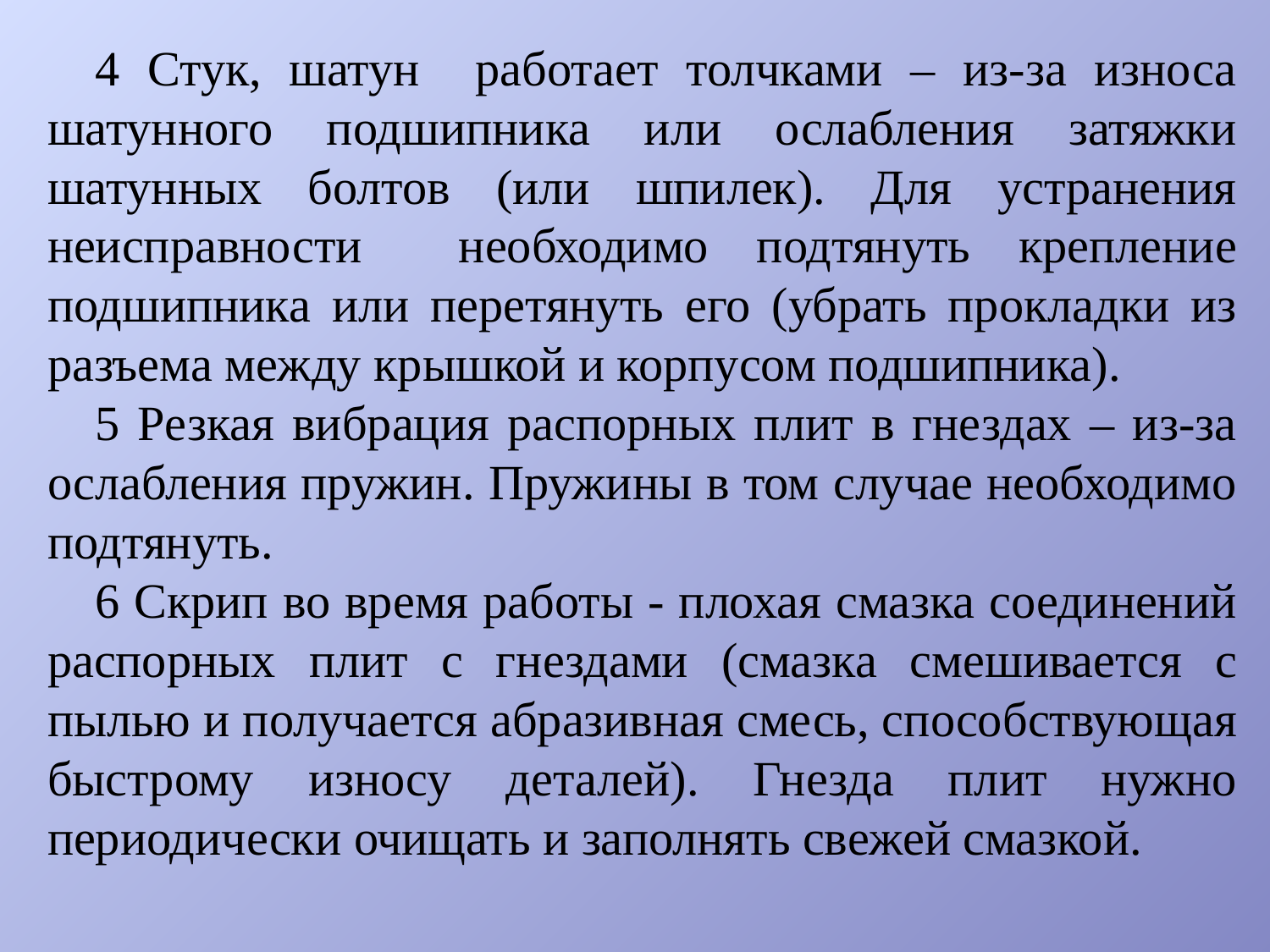

4 Стук, шатун  работает толчками – из-за износа шатунного подшипника или ослабления затяжки шатунных болтов (или шпилек). Для устранения неисправности  необходимо подтянуть крепление подшипника или перетянуть его (убрать прокладки из разъема между крышкой и корпусом подшипника).
5 Резкая вибрация распорных плит в гнездах – из-за ослабления пружин. Пружины в том случае необходимо подтянуть.
6 Скрип во время работы - плохая смазка соединений распорных плит с гнездами (смазка смешивается с пылью и получается абразивная смесь, способствующая
быстрому износу деталей). Гнезда плит нужно периодически очищать и заполнять свежей смазкой.